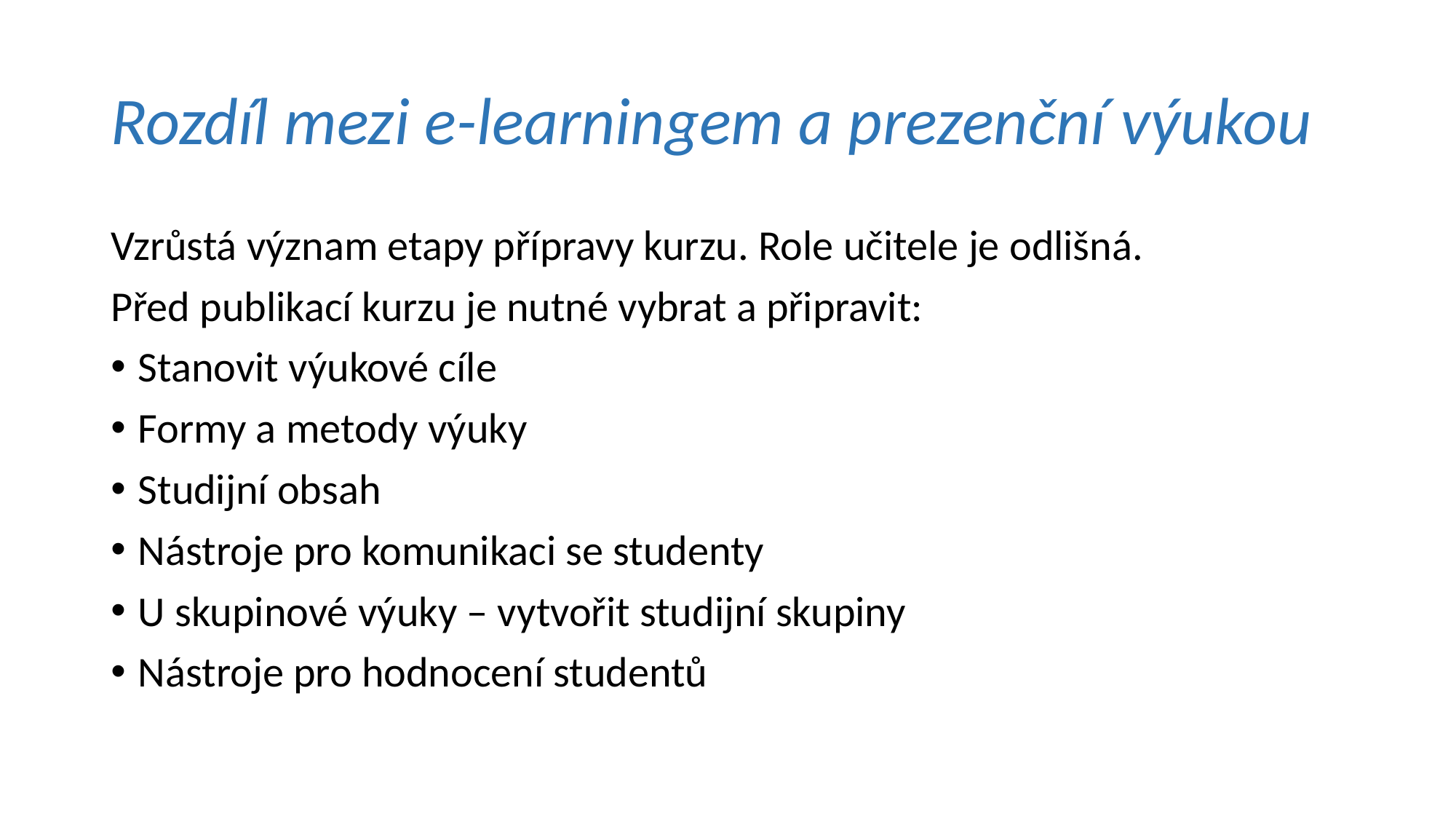

# Rozdíl mezi e-learningem a prezenční výukou
Vzrůstá význam etapy přípravy kurzu. Role učitele je odlišná.
Před publikací kurzu je nutné vybrat a připravit:
Stanovit výukové cíle
Formy a metody výuky
Studijní obsah
Nástroje pro komunikaci se studenty
U skupinové výuky – vytvořit studijní skupiny
Nástroje pro hodnocení studentů